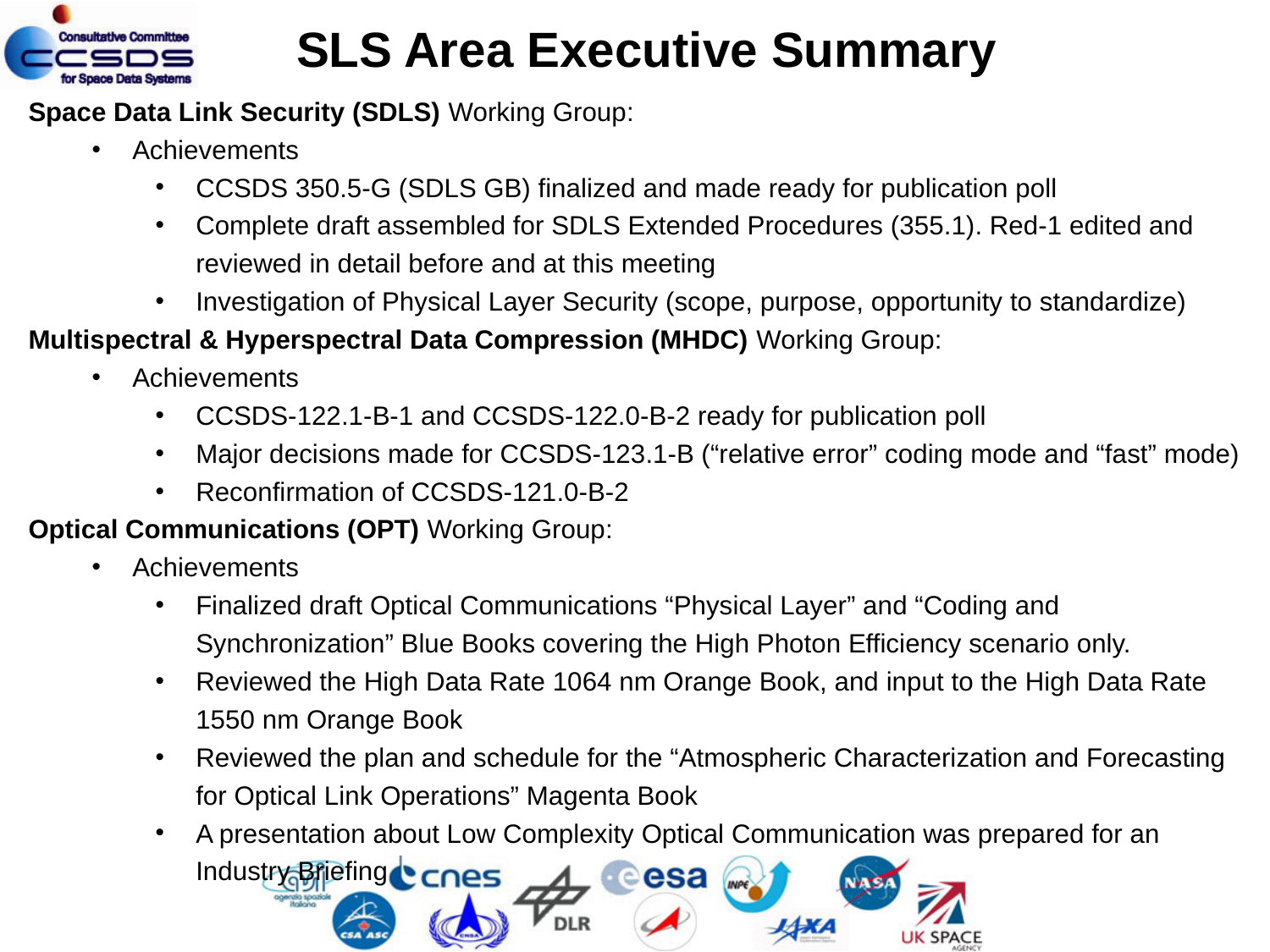

SLS Area Executive Summary
Space Data Link Security (SDLS) Working Group:
Achievements
CCSDS 350.5-G (SDLS GB) finalized and made ready for publication poll
Complete draft assembled for SDLS Extended Procedures (355.1). Red-1 edited and reviewed in detail before and at this meeting
Investigation of Physical Layer Security (scope, purpose, opportunity to standardize)
Multispectral & Hyperspectral Data Compression (MHDC) Working Group:
Achievements
CCSDS-122.1-B-1 and CCSDS-122.0-B-2 ready for publication poll
Major decisions made for CCSDS-123.1-B (“relative error” coding mode and “fast” mode)
Reconfirmation of CCSDS-121.0-B-2
Optical Communications (OPT) Working Group:
Achievements
Finalized draft Optical Communications “Physical Layer” and “Coding and Synchronization” Blue Books covering the High Photon Efficiency scenario only.
Reviewed the High Data Rate 1064 nm Orange Book, and input to the High Data Rate 1550 nm Orange Book
Reviewed the plan and schedule for the “Atmospheric Characterization and Forecasting for Optical Link Operations” Magenta Book
A presentation about Low Complexity Optical Communication was prepared for an Industry Briefing